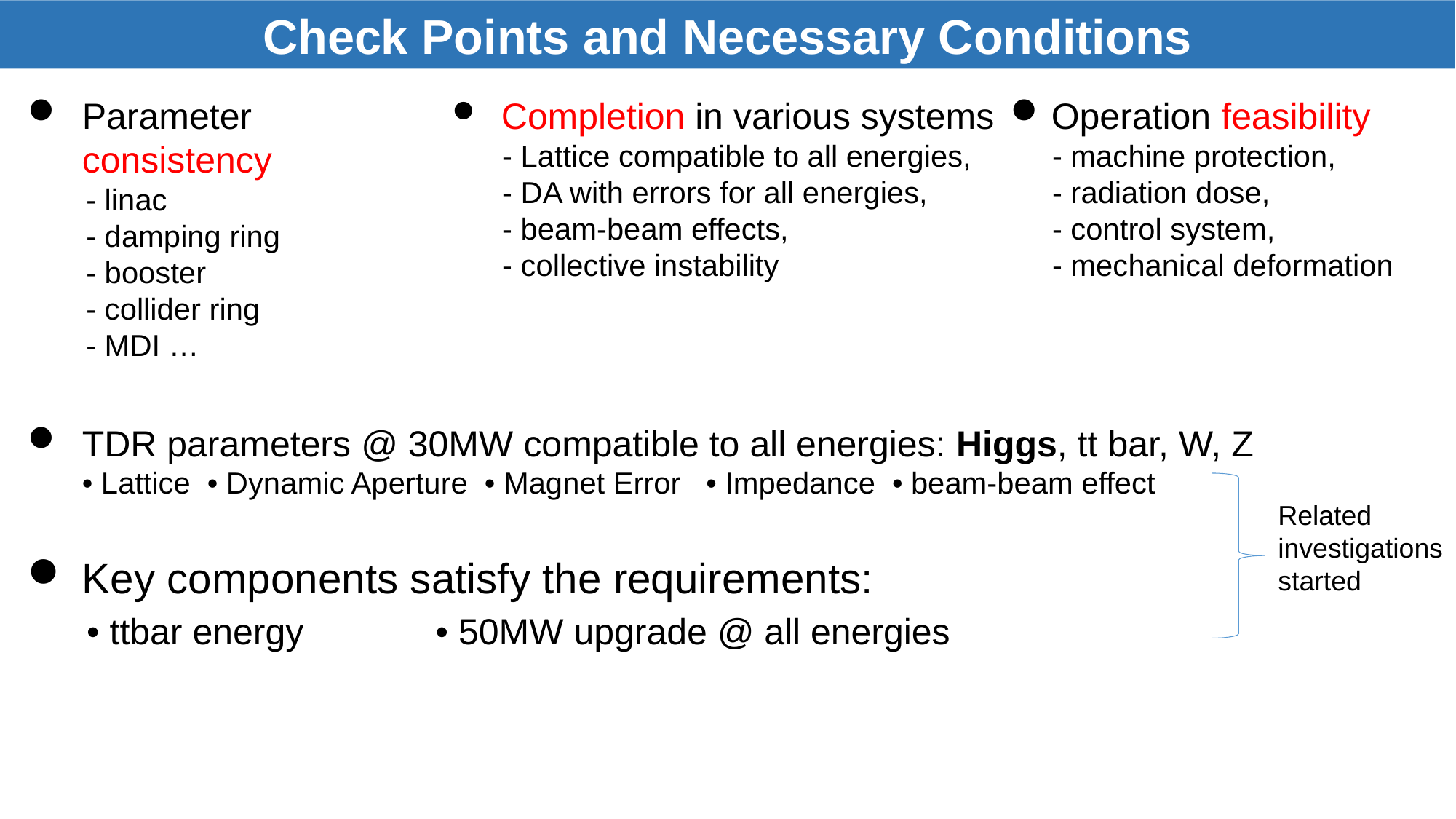

Check Points and Necessary Conditions
Parameter consistency
       - linac
       - damping ring
       - booster
       - collider ring
       - MDI …
 Completion in various systems
      - Lattice compatible to all energies,
      - DA with errors for all energies,
      - beam-beam effects,
      - collective instability
Operation feasibility
     - machine protection,
     - radiation dose,
     - control system,
     - mechanical deformation
TDR parameters @ 30MW compatible to all energies: Higgs, tt bar, W, Z
• Lattice  • Dynamic Aperture  • Magnet Error   • Impedance  • beam-beam effect

Related investigations started
Key components satisfy the requirements:
     • ttbar energy             • 50MW upgrade @ all energies